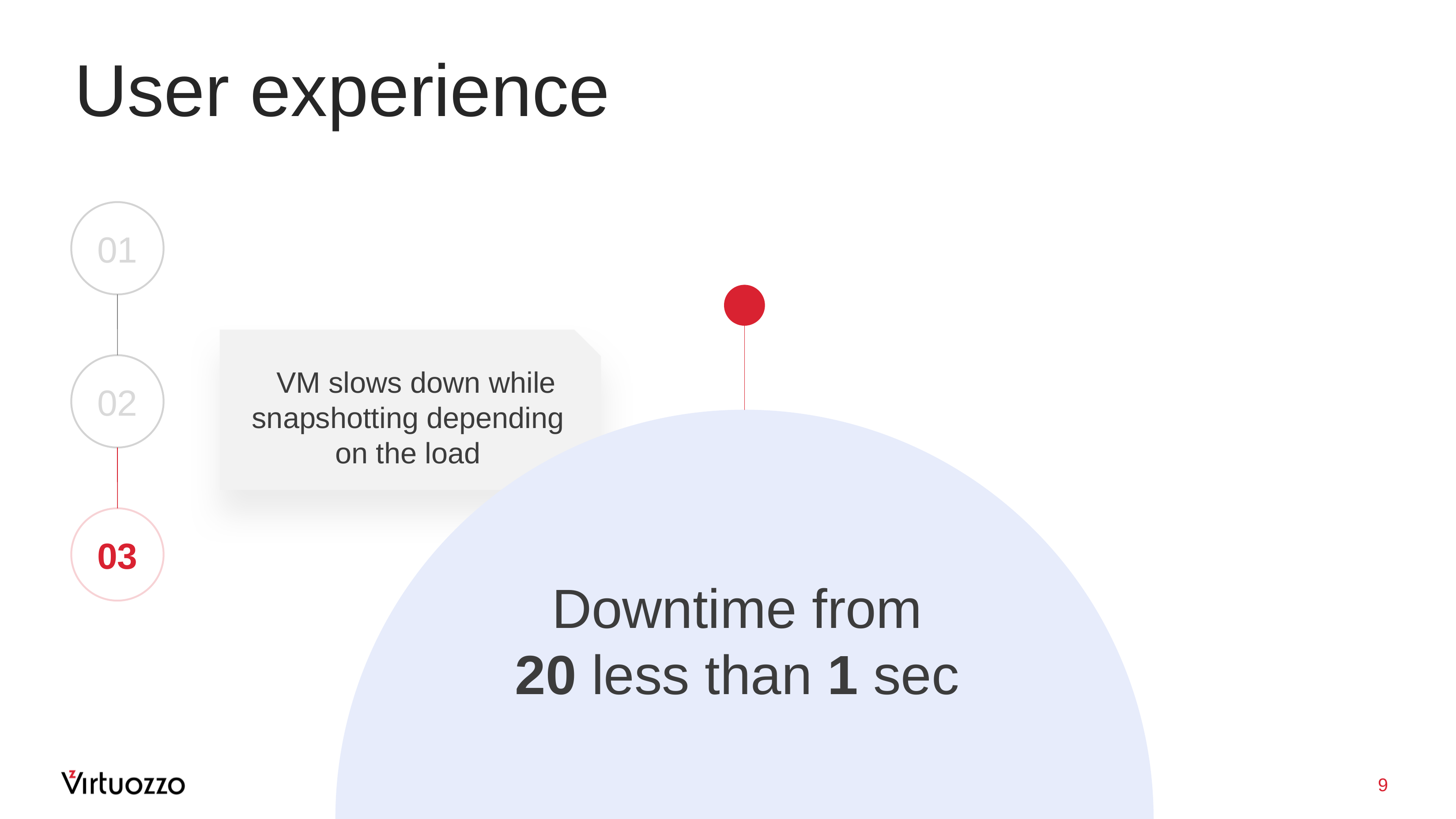

# User experience
01

 VM slows down while snapshotting depending
on the load
02

03
 Downtime from 
20 less than 1 sec